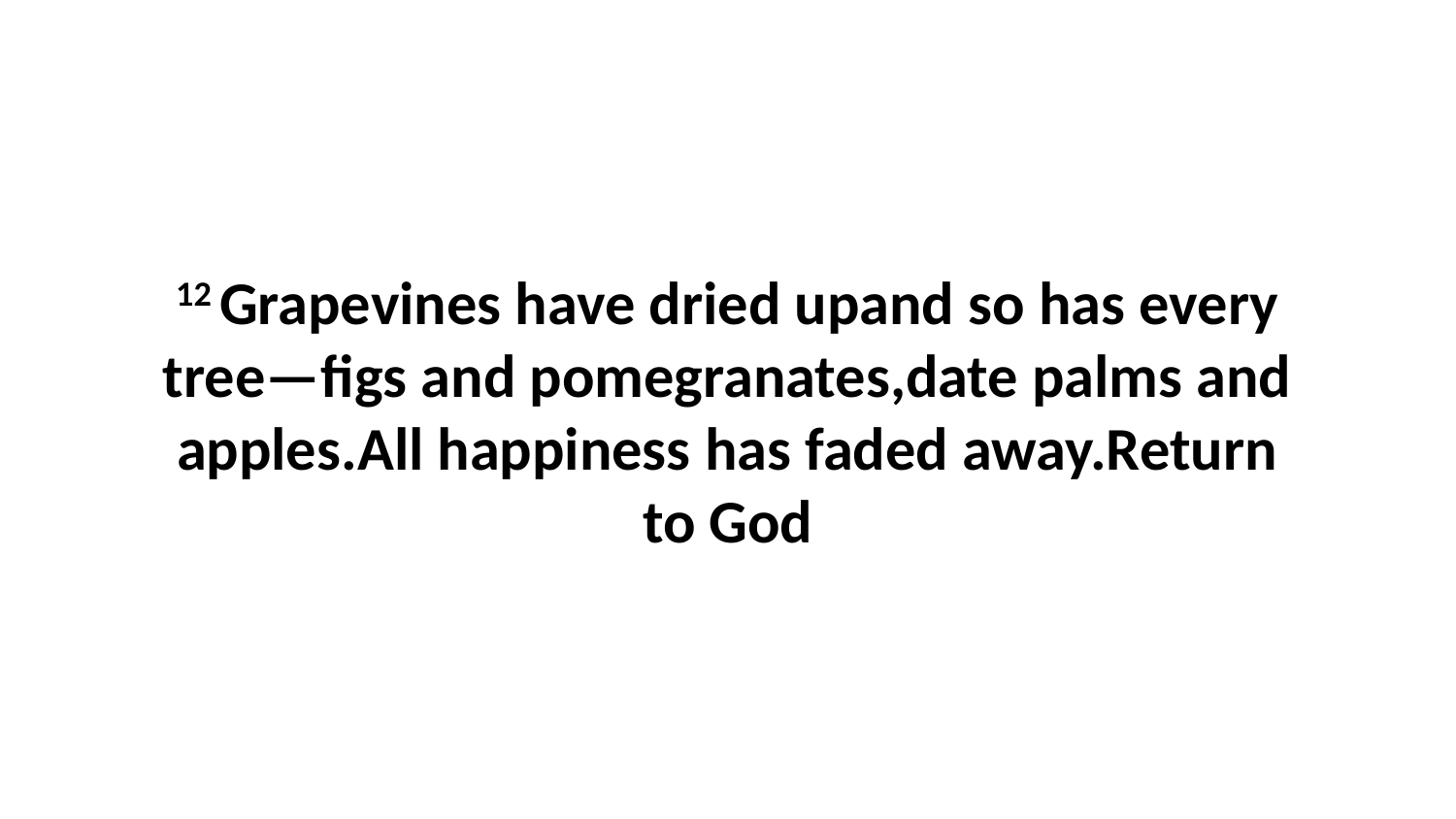

12 Grapevines have dried upand so has every tree—figs and pomegranates,date palms and apples.All happiness has faded away.Return to God